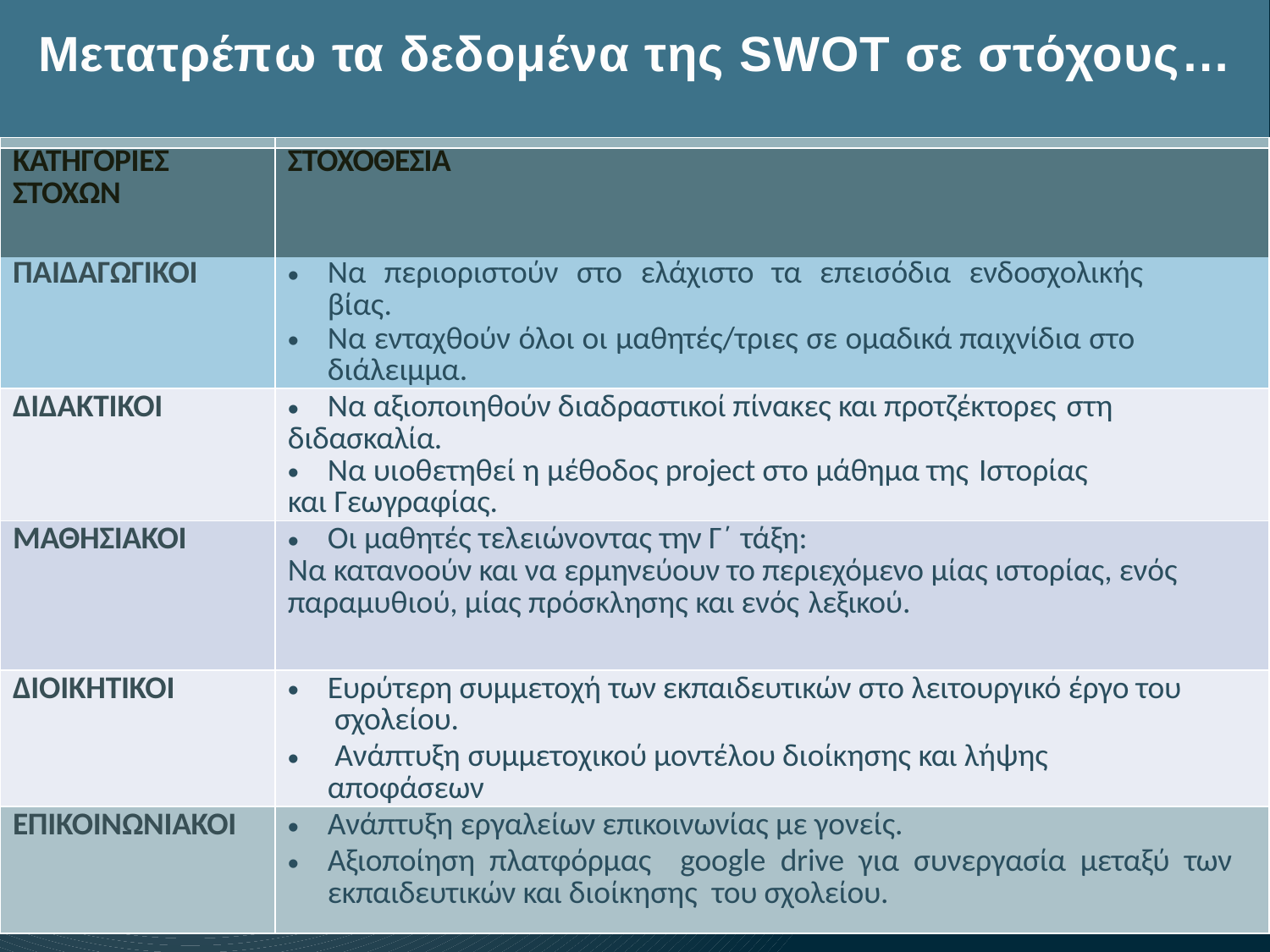

| Μετατρέπ | ω τα δεδομένα της SWOT σε στόχους… |
| --- | --- |
|  |  |
| ΚΑΤΗΓΟΡΙΕΣ ΣΤΟΧΩΝ | ΣΤΟΧΟΘΕΣΙΑ |
| ΠΑΙΔΑΓΩΓΙΚΟΙ | Να περιοριστούν στο ελάχιστο τα επεισόδια ενδοσχολικής βίας. Να ενταχθούν όλοι οι μαθητές/τριες σε ομαδικά παιχνίδια στο διάλειμμα. |
| ΔΙΔΑΚΤΙΚΟΙ | Να αξιοποιηθούν διαδραστικοί πίνακες και προτζέκτορες στη διδασκαλία. Να υιοθετηθεί η μέθοδος project στο μάθημα της Ιστορίας και Γεωγραφίας. |
| ΜΑΘΗΣΙΑΚΟΙ | Οι μαθητές τελειώνοντας την Γ΄ τάξη: Να κατανοούν και να ερμηνεύουν το περιεχόμενο μίας ιστορίας, ενός παραμυθιού, μίας πρόσκλησης και ενός λεξικού. |
| ΔΙΟΙΚΗΤΙΚΟΙ | Ευρύτερη συμμετοχή των εκπαιδευτικών στο λειτουργικό έργο του σχολείου. Ανάπτυξη συμμετοχικού μοντέλου διοίκησης και λήψης αποφάσεων |
| ΕΠΙΚΟΙΝΩΝΙΑΚΟΙ | Ανάπτυξη εργαλείων επικοινωνίας με γονείς. Αξιοποίηση πλατφόρμας google drive για συνεργασία μεταξύ των εκπαιδευτικών και διοίκησης του σχολείου. |